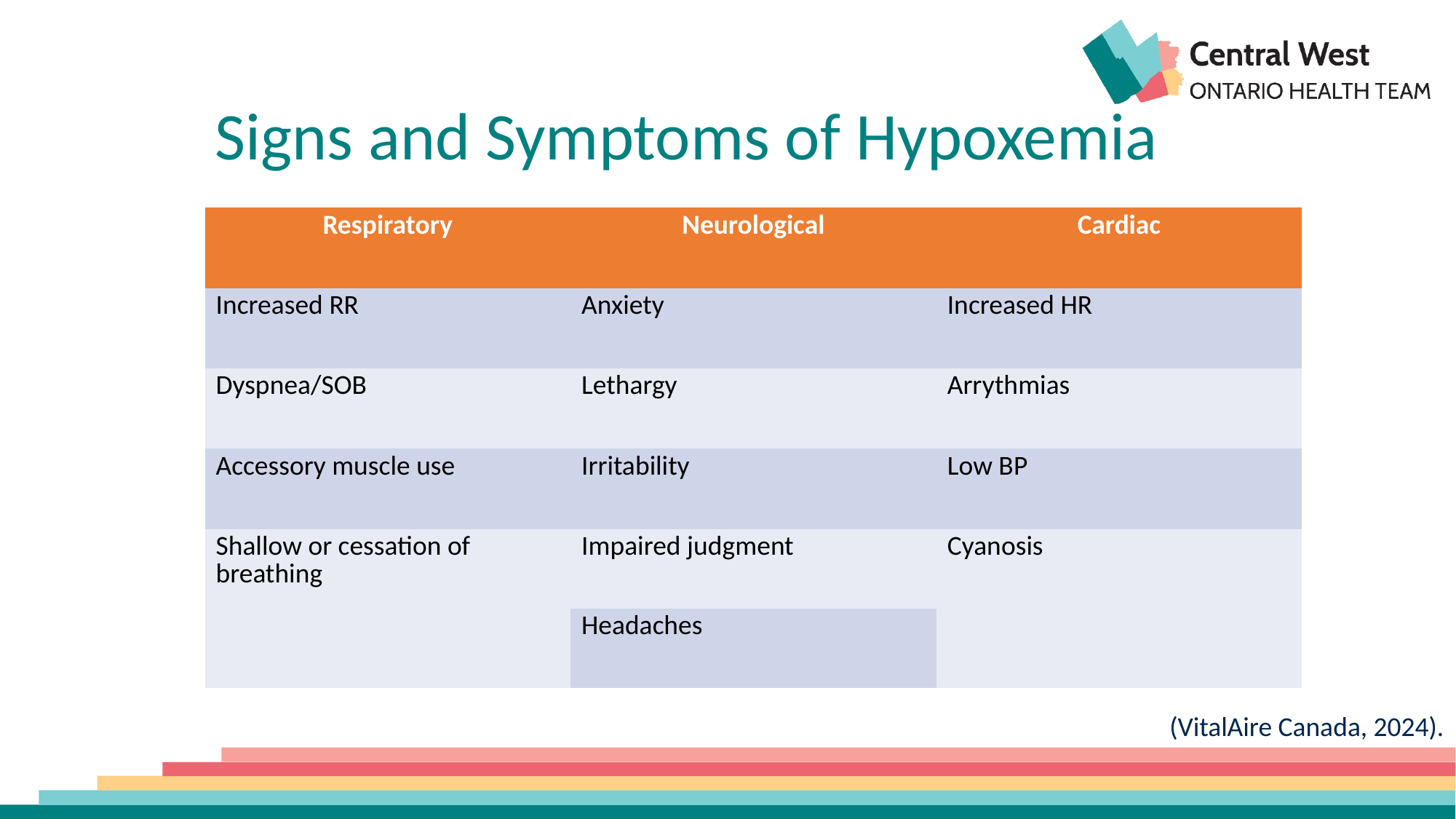

# Signs and Symptoms of Hypoxemia
| Respiratory | Neurological | Cardiac |
| --- | --- | --- |
| Increased RR | Anxiety | Increased HR |
| Dyspnea/SOB | Lethargy | Arrythmias |
| Accessory muscle use | Irritability | Low BP |
| Shallow or cessation of breathing | Impaired judgment | Cyanosis |
|  | Headaches |  |
(VitalAire Canada, 2024).